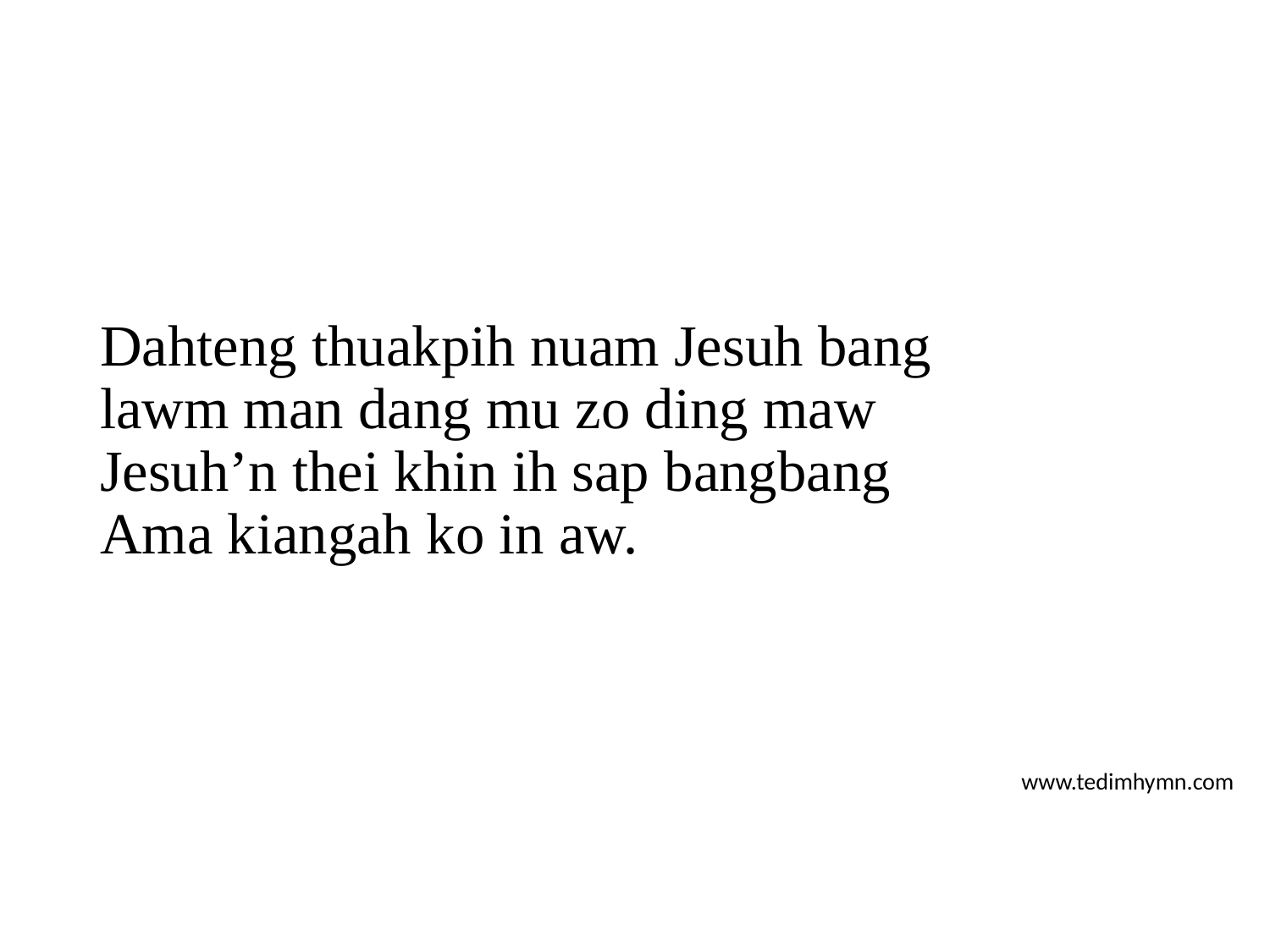

Dahteng thuakpih nuam Jesuh bang
lawm man dang mu zo ding maw
Jesuh’n thei khin ih sap bangbang
Ama kiangah ko in aw.
www.tedimhymn.com